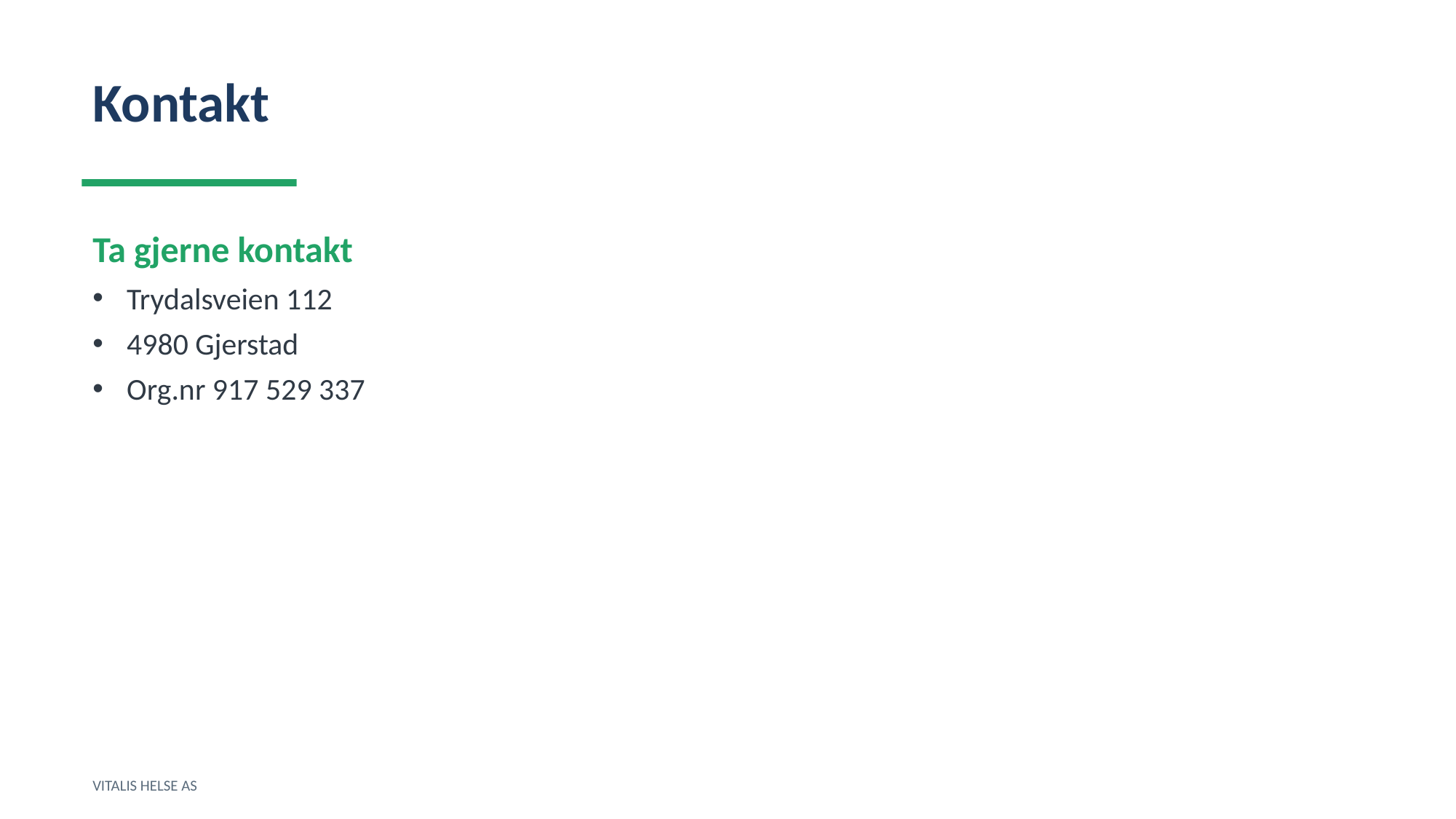

Kontakt

Ta gjerne kontakt
Trydalsveien 112
4980 Gjerstad
Org.nr 917 529 337
VITALIS HELSE AS